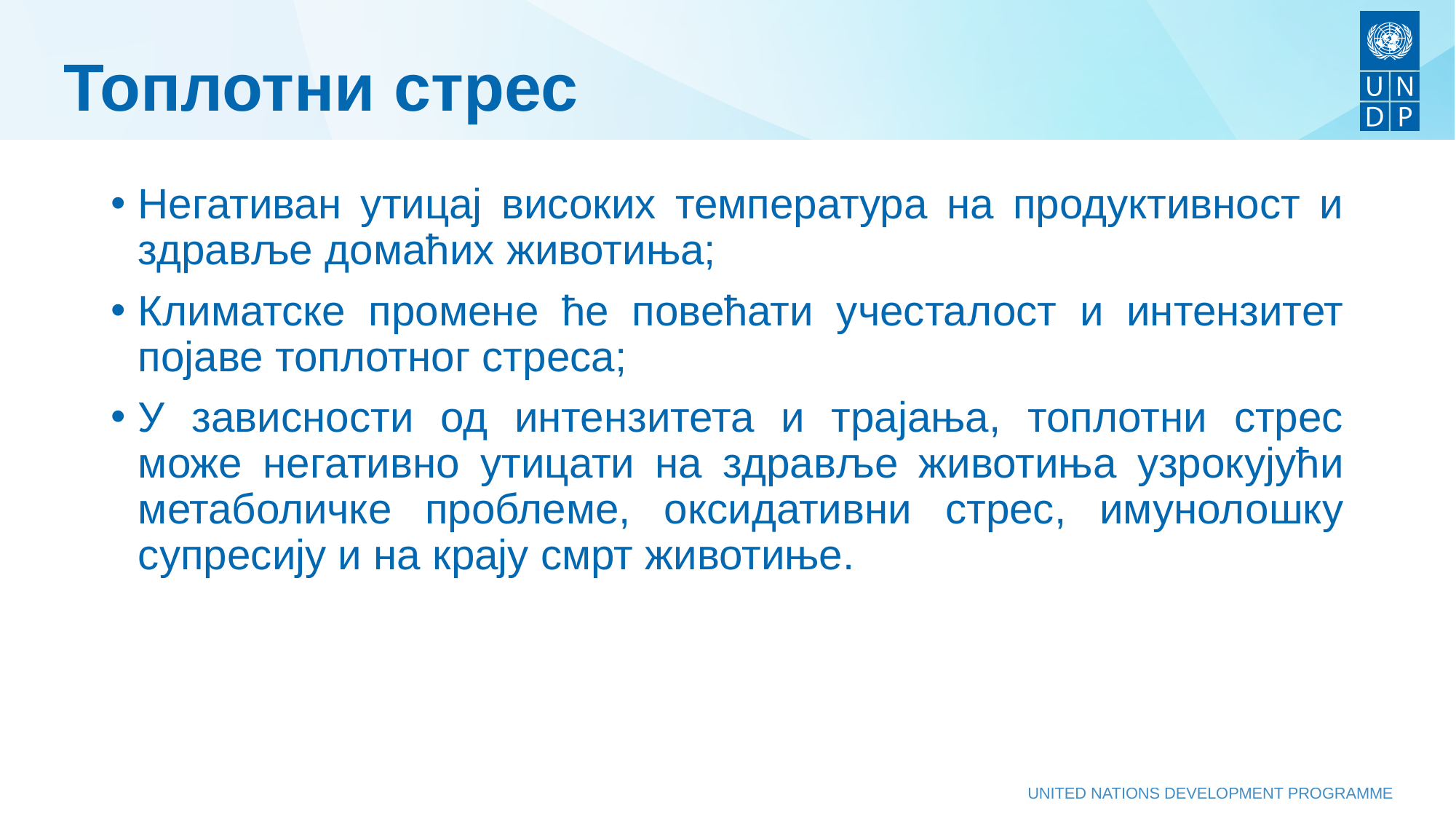

# Топлотни стрес
Негативан утицај високих температура на продуктивност и здравље домаћих животиња;
Климатске промене ће повећати учесталост и интензитет појаве топлотног стреса;
У зависности од интензитета и трајања, топлотни стрес може негативно утицати на здравље животиња узрокујући метаболичке проблеме, оксидативни стрес, имунолошку супресију и на крају смрт животиње.